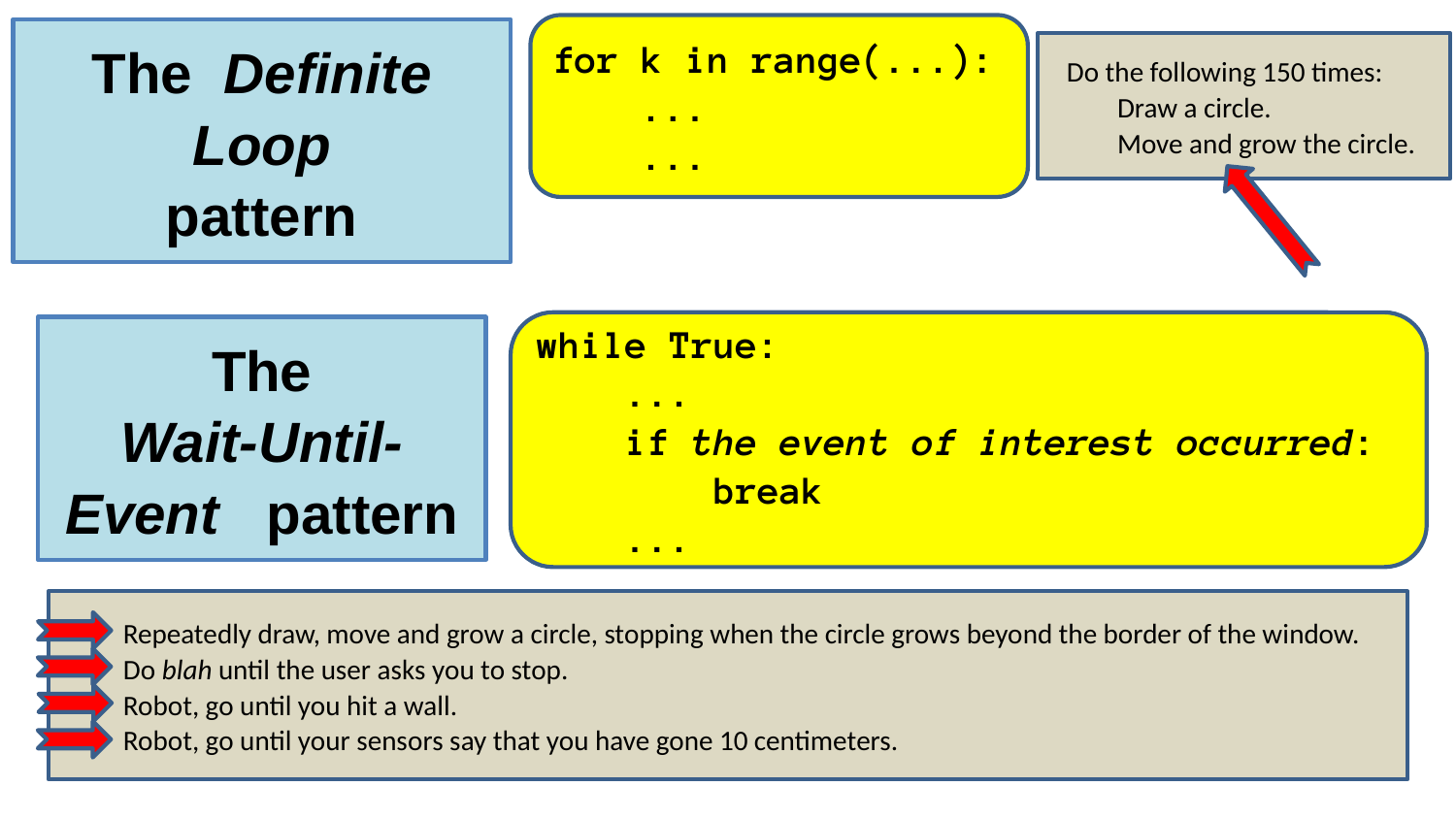

for k in range(...):
    ...
    ...
The  Definite Loop
pattern
Do the following 150 times:
        Draw a circle.
        Move and grow the circle.

while True:
    ...
    if the event of interest occurred:
        break
    ...
The
Wait-Until-Event   pattern
Repeatedly draw, move and grow a circle, stopping when the circle grows beyond the border of the window.
Do blah until the user asks you to stop.
Robot, go until you hit a wall.
Robot, go until your sensors say that you have gone 10 centimeters.